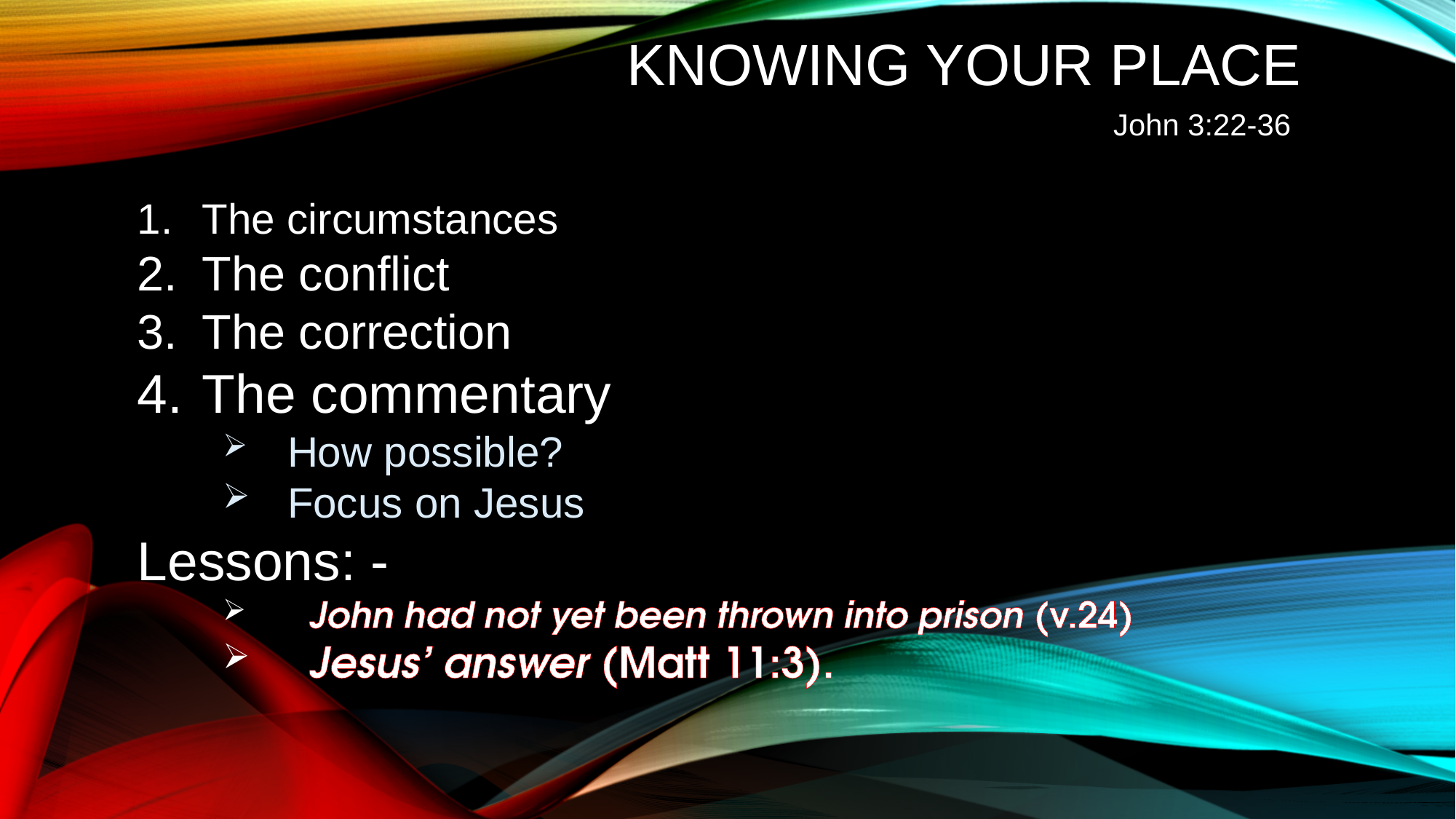

# Knowing your place
John 3:22-36
The circumstances
The conflict
The correction
The commentary
How possible?
Focus on Jesus
Lessons: -
John had not yet been thrown into prison (v.24)
Jesus’ answer (Matt 11:3).